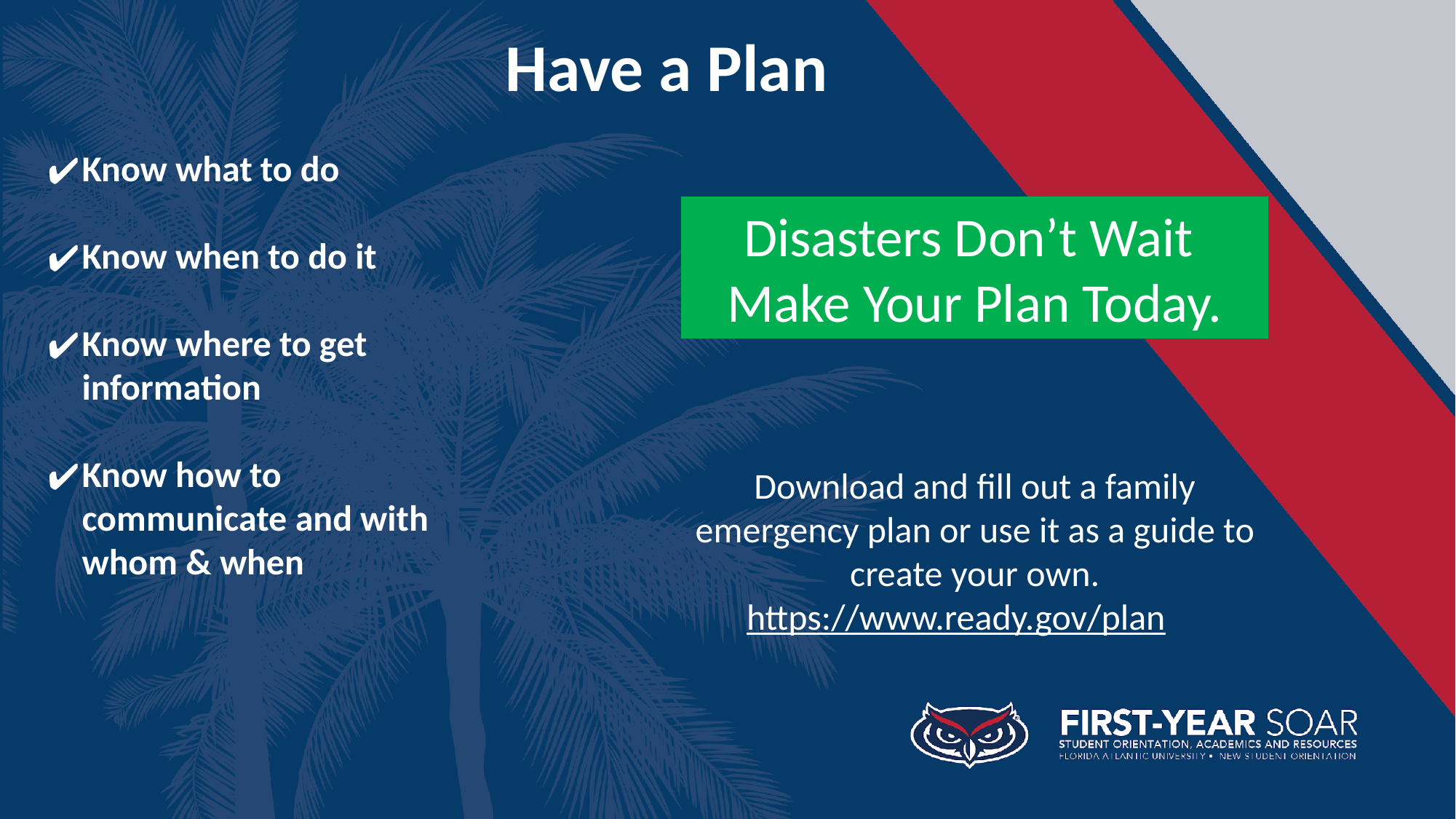

# Have a Plan
Know what to do

Know when to do it

Know where to get information

Know how to communicate and with whom & when
Disasters Don’t Wait
Make Your Plan Today.
Download and fill out a family emergency plan or use it as a guide to create your own.
https://www.ready.gov/plan